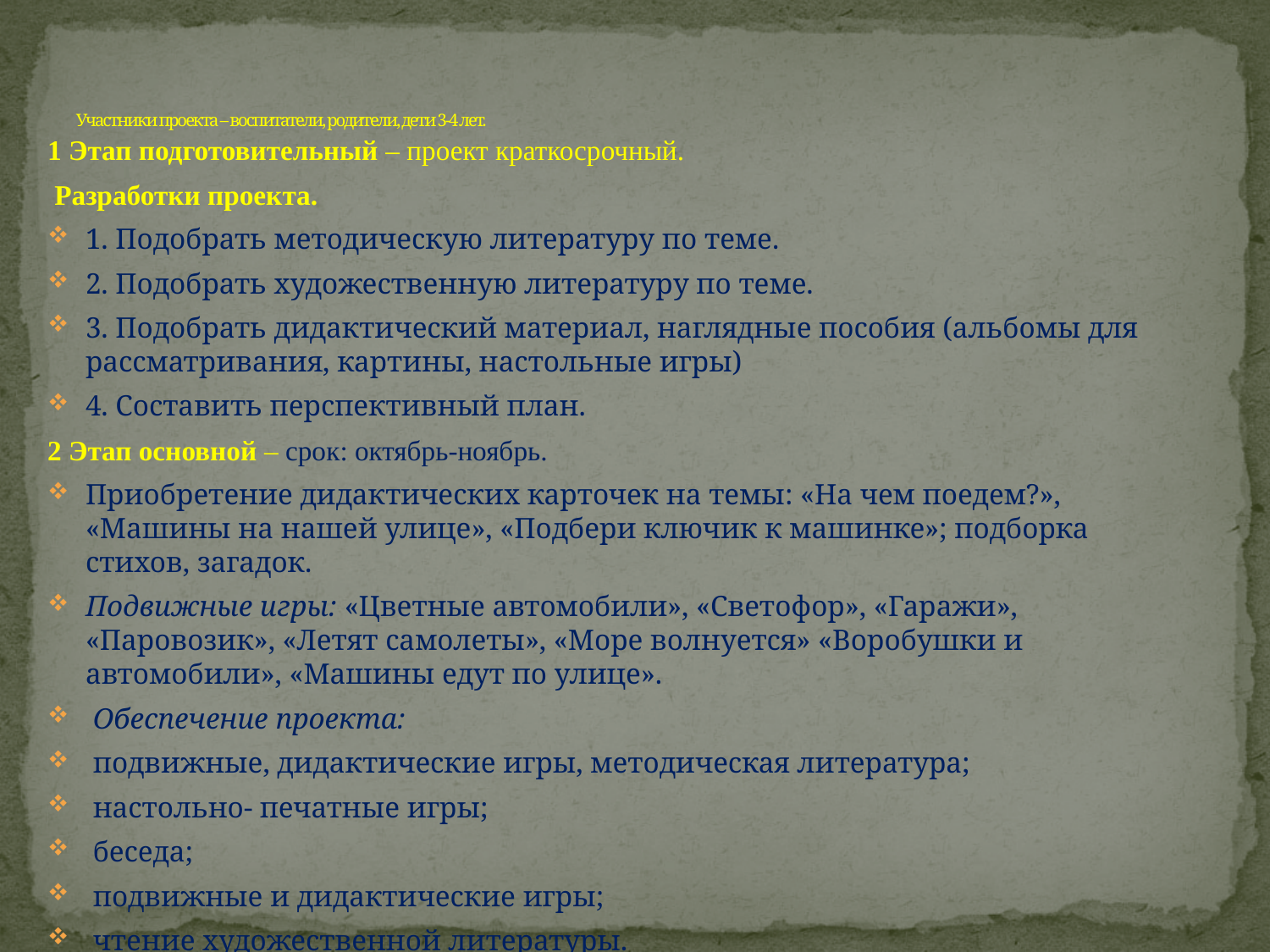

# Участники проекта – воспитатели, родители, дети 3-4 лет.
1 Этап подготовительный – проект краткосрочный.
 Разработки проекта.
1. Подобрать методическую литературу по теме.
2. Подобрать художественную литературу по теме.
3. Подобрать дидактический материал, наглядные пособия (альбомы для рассматривания, картины, настольные игры)
4. Составить перспективный план.
2 Этап основной – срок: октябрь-ноябрь.
Приобретение дидактических карточек на темы: «На чем поедем?», «Машины на нашей улице», «Подбери ключик к машинке»; подборка стихов, загадок.
Подвижные игры: «Цветные автомобили», «Светофор», «Гаражи», «Паровозик», «Летят самолеты», «Море волнуется» «Воробушки и автомобили», «Машины едут по улице».
 Обеспечение проекта:
 подвижные, дидактические игры, методическая литература;
 настольно- печатные игры;
 беседа;
 подвижные и дидактические игры;
 чтение художественной литературы.